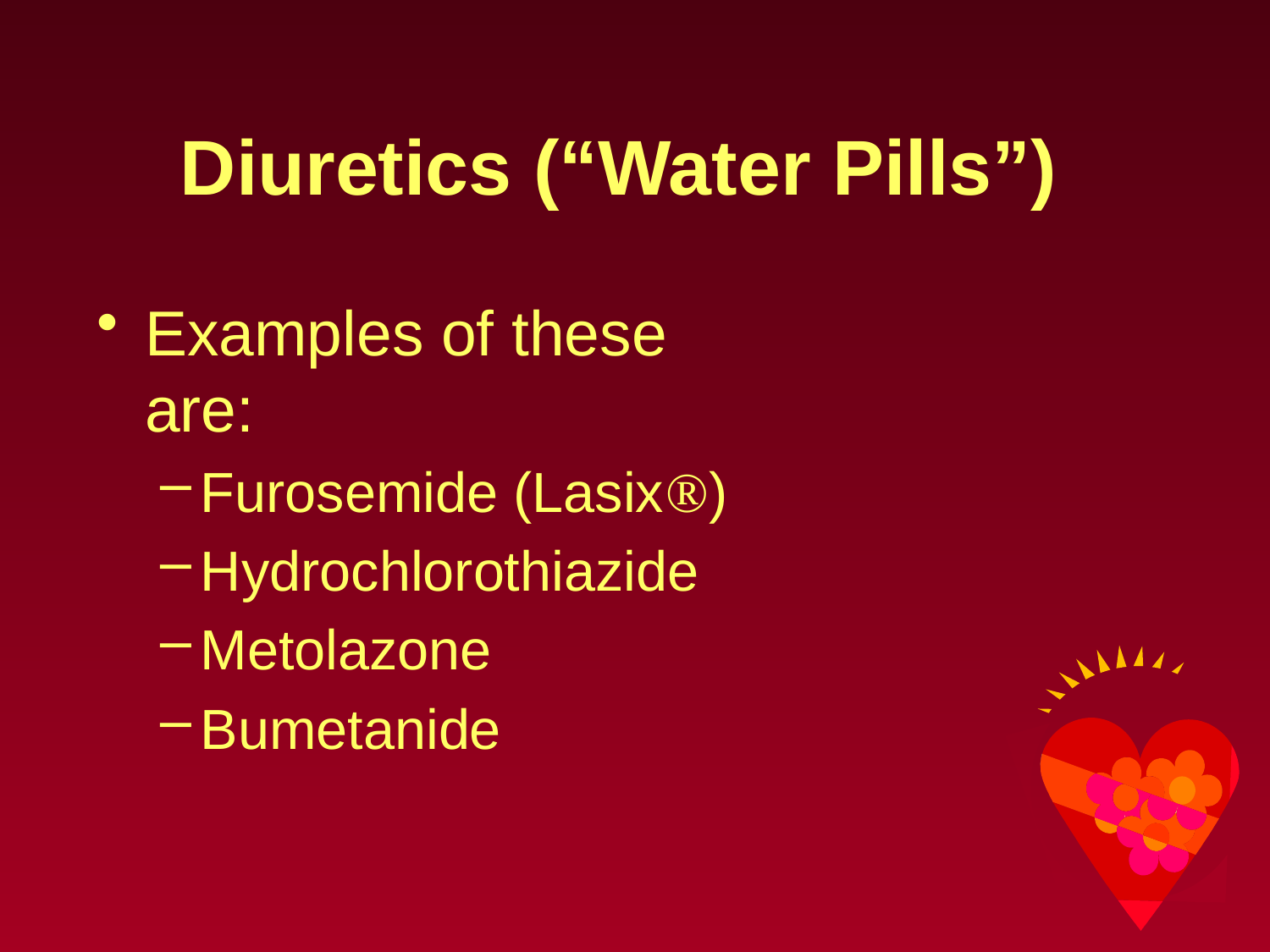

# Diuretics (“Water Pills”)
Examples of these are:
Furosemide (Lasix®)
Hydrochlorothiazide
Metolazone
Bumetanide